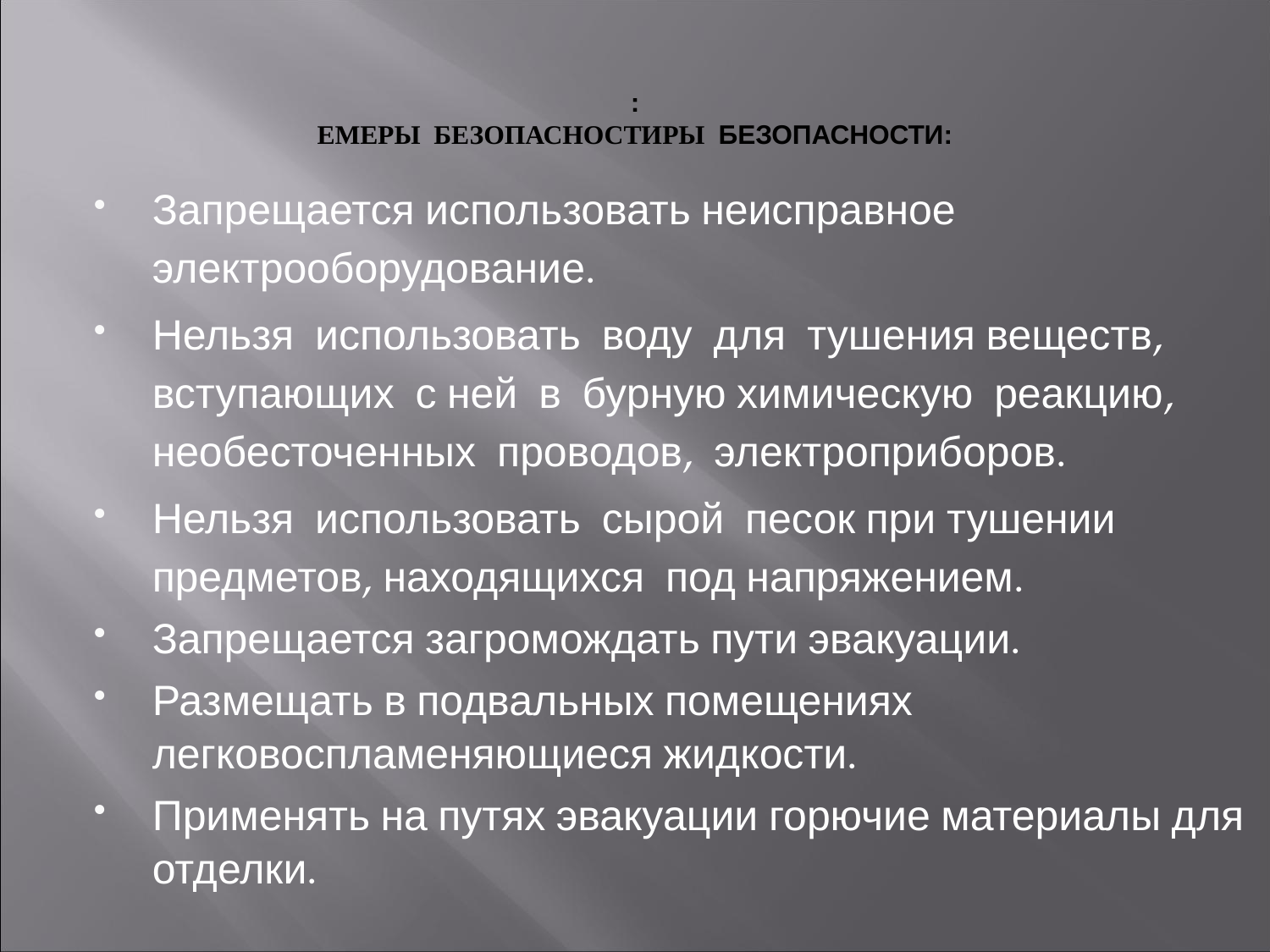

# : ЕМЕРЫ  БЕЗОПАСНОСТИРЫ  БЕЗОПАСНОСТИ:
Запрещается использовать неисправное электрооборудование.
Нельзя  использовать  воду  для  тушения веществ,  вступающих  с ней  в  бурную химическую  реакцию,  необесточенных  проводов,  электроприборов.
Нельзя  использовать  сырой  песок при тушении предметов, находящихся  под напряжением.
Запрещается загромождать пути эвакуации.
Размещать в подвальных помещениях легковоспламеняющиеся жидкости.
Применять на путях эвакуации горючие материалы для отделки.